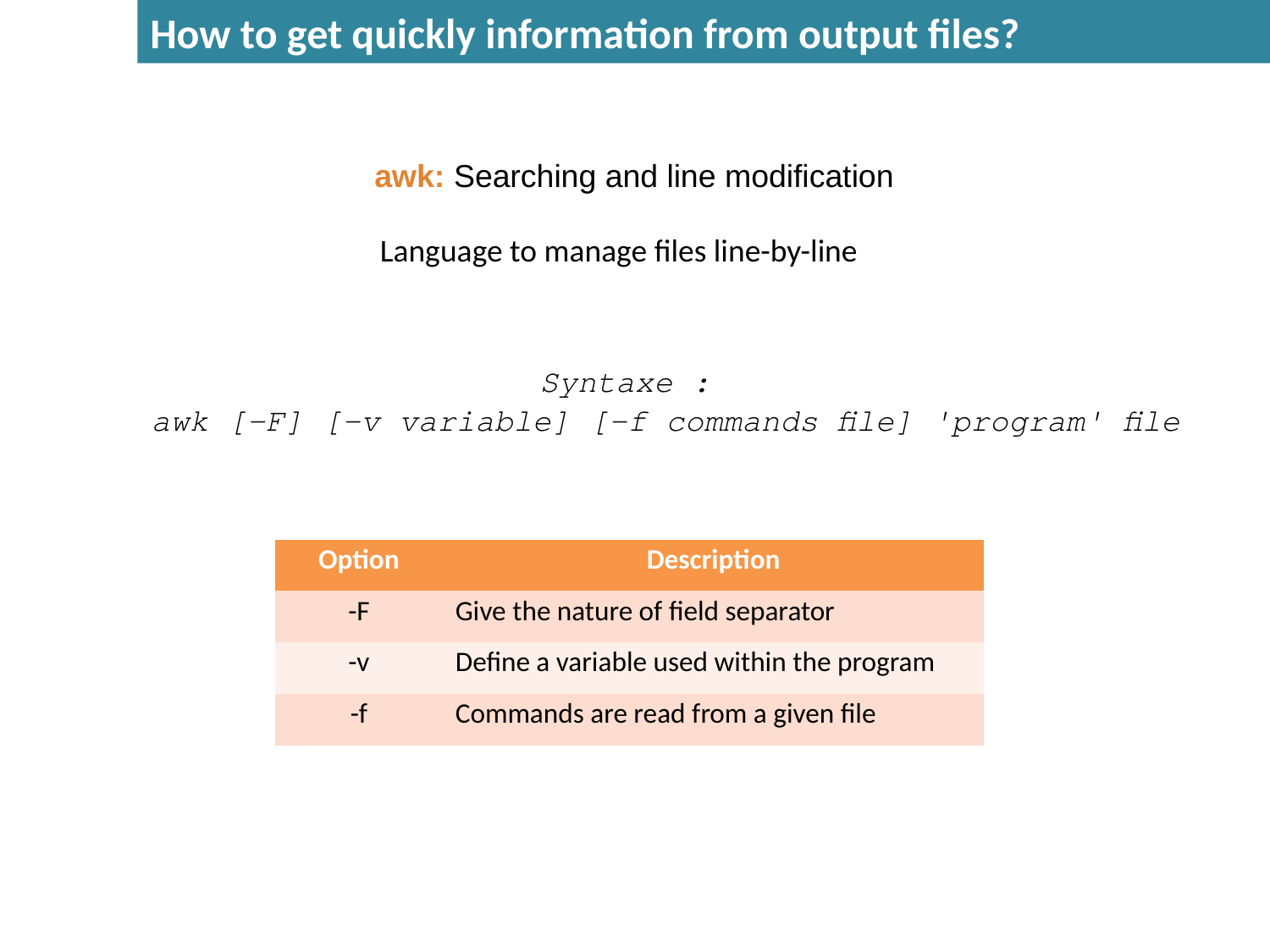

How to get quickly information from output files?
awk: Searching and line modification
Language to manage files line-by-line
Syntaxe :
	awk [-F] [-v variable] [-f commands file] 'program' file
| Option | Description |
| --- | --- |
| -F | Give the nature of field separator |
| -v | Define a variable used within the program |
| -f | Commands are read from a given file |